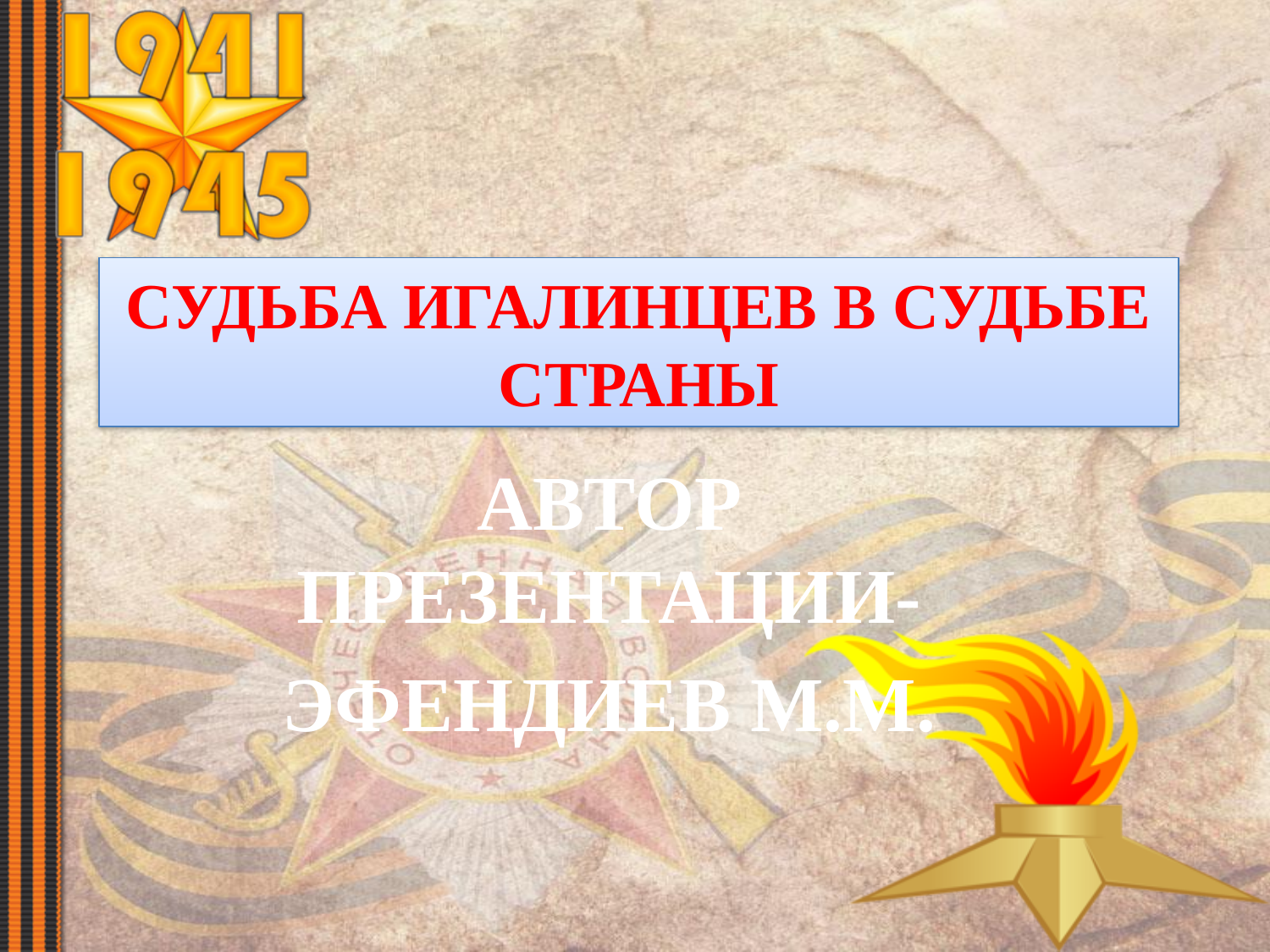

# СУДЬБА ИГАЛИНЦЕВ В СУДЬБЕ СТРАНЫ
АВТОР ПРЕЗЕНТАЦИИ-
ЭФЕНДИЕВ М.М.